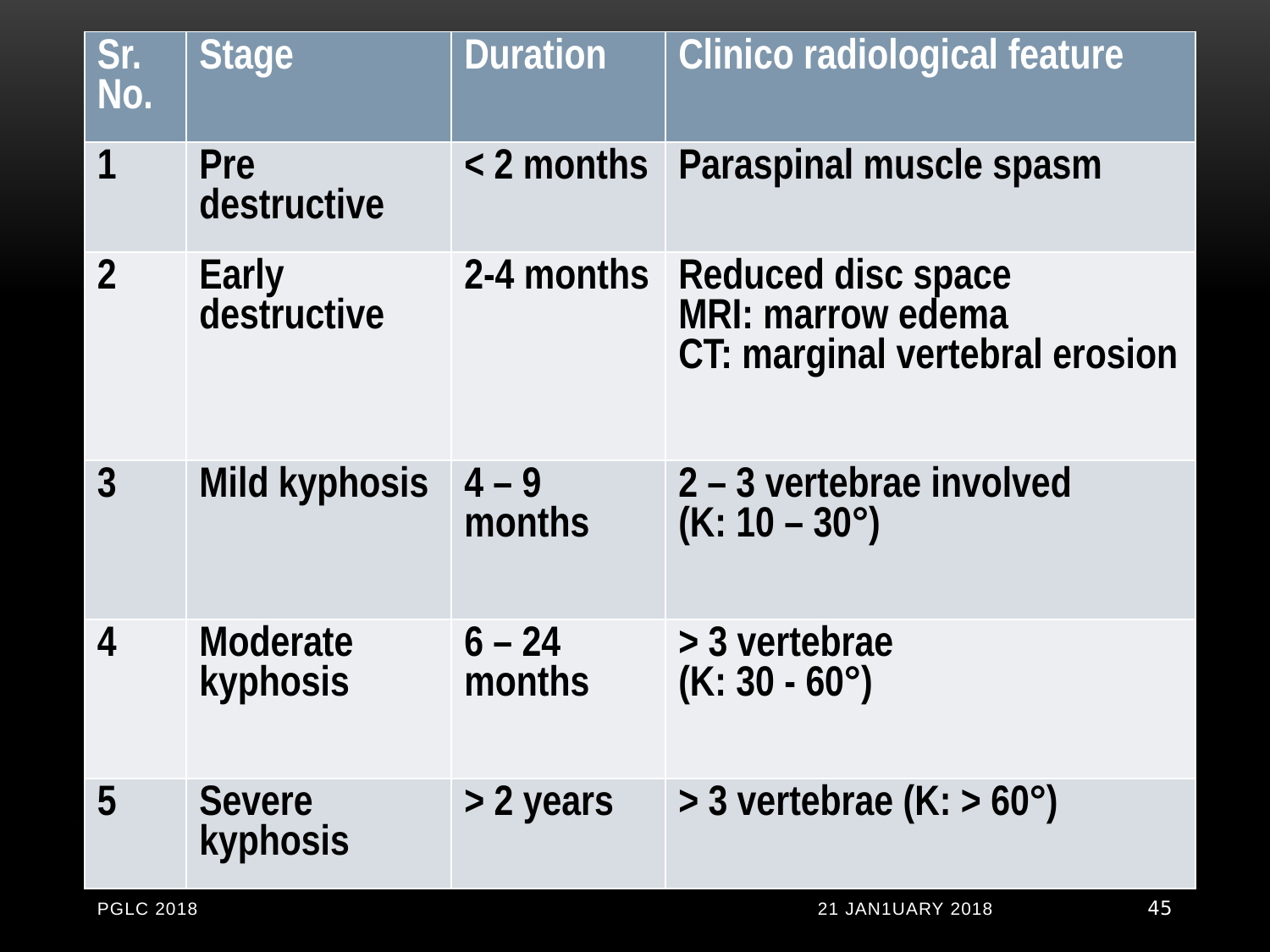

| Sr. No. | Stage | Duration | Clinico radiological feature |
| --- | --- | --- | --- |
| 1 | Pre destructive | < 2 months | Paraspinal muscle spasm |
| 2 | Early destructive | 2-4 months | Reduced disc space MRI: marrow edema CT: marginal vertebral erosion |
| 3 | Mild kyphosis | 4 – 9 months | 2 – 3 vertebrae involved (K: 10 – 30°) |
| 4 | Moderate kyphosis | 6 – 24 months | > 3 vertebrae (K: 30 - 60°) |
| 5 | Severe kyphosis | > 2 years | > 3 vertebrae (K: > 60°) |
PGLC 2018
21 JAN1UARY 2018
45